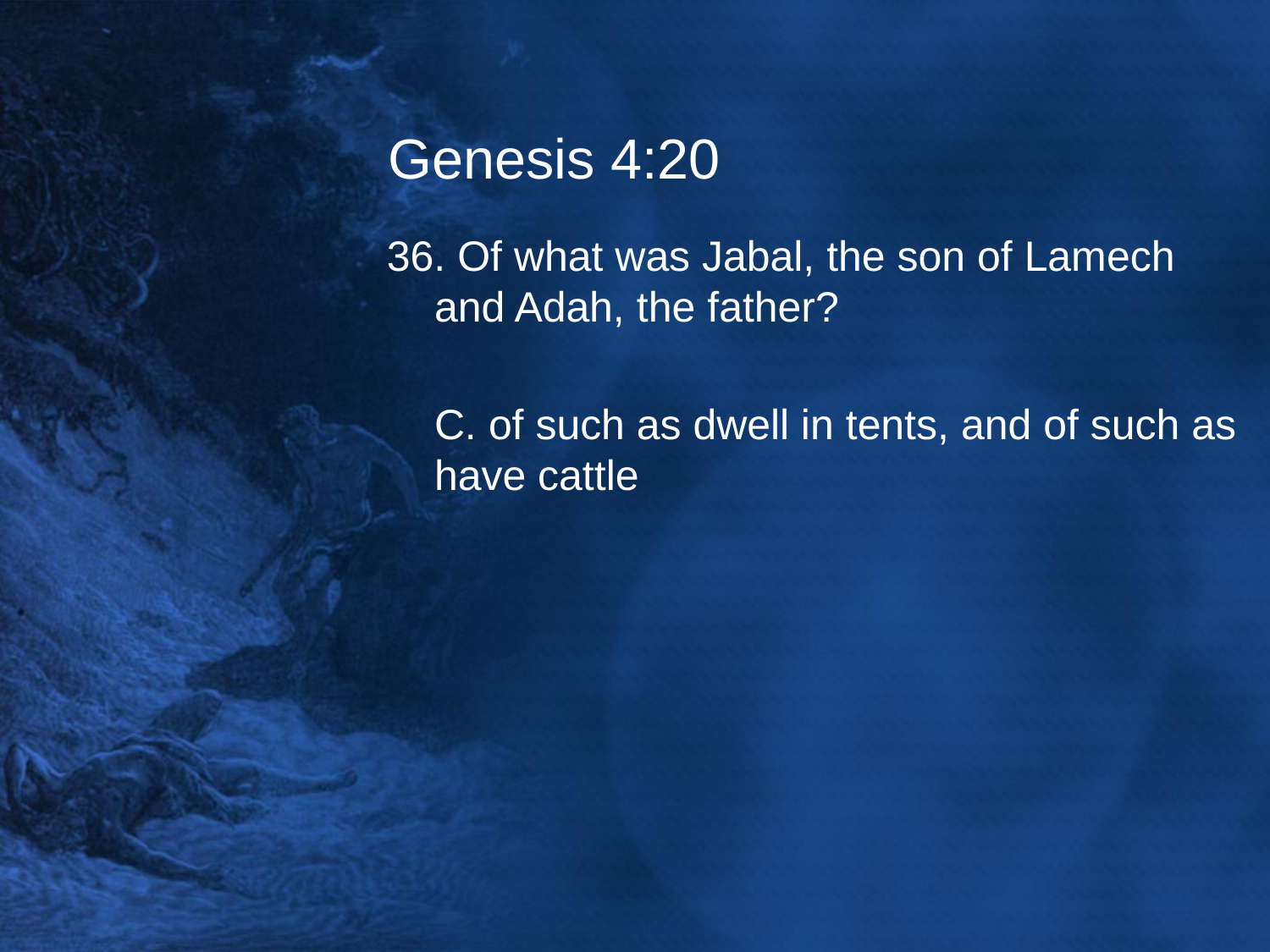

# Genesis 4:20
36. Of what was Jabal, the son of Lamech and Adah, the father?

	C. of such as dwell in tents, and of such as have cattle